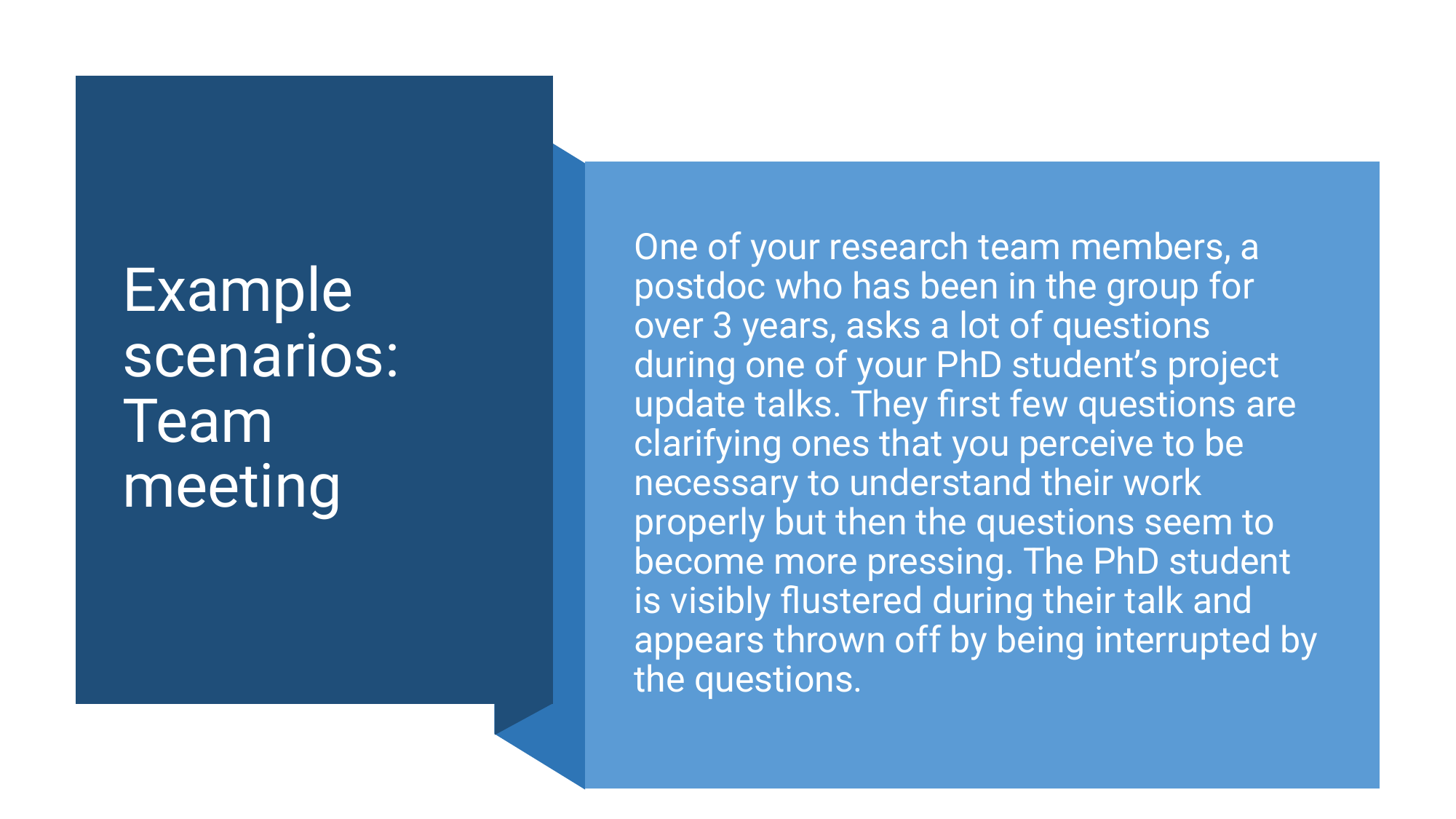

# Example scenarios: Team meeting

One of your research team members, a postdoc who has been in the group for over 3 years, asks a lot of questions during one of your PhD student’s project update talks. They first few questions are clarifying ones that you perceive to be necessary to understand their work properly but then the questions seem to become more pressing. The PhD student is visibly flustered during their talk and appears thrown off by being interrupted by the questions.